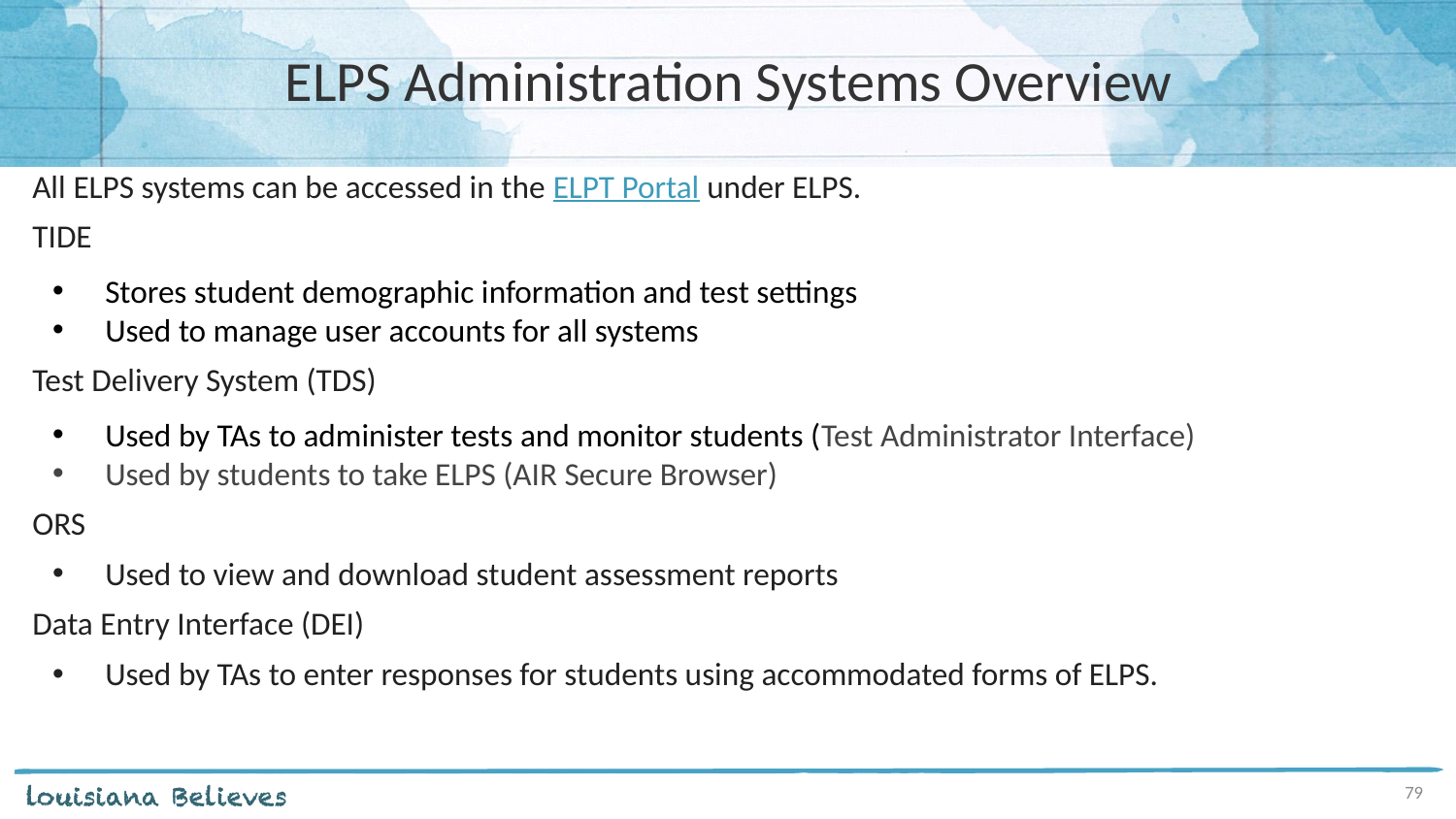

# ELPS Administration Systems Overview
All ELPS systems can be accessed in the ELPT Portal under ELPS.
TIDE
Stores student demographic information and test settings
Used to manage user accounts for all systems
Test Delivery System (TDS)
Used by TAs to administer tests and monitor students (Test Administrator Interface)
Used by students to take ELPS (AIR Secure Browser)
ORS
Used to view and download student assessment reports
Data Entry Interface (DEI)
Used by TAs to enter responses for students using accommodated forms of ELPS.